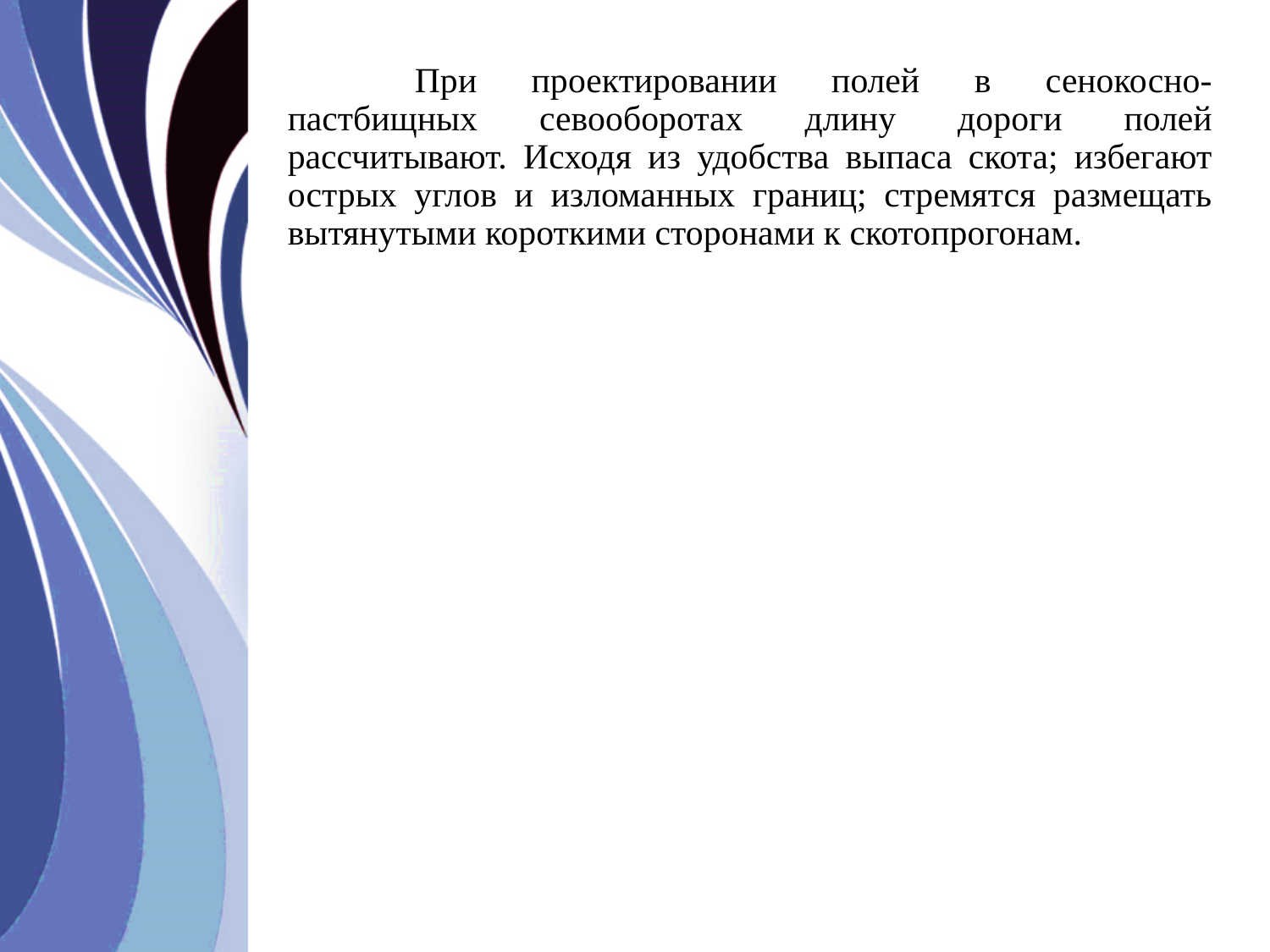

При проектировании полей в сенокосно-пастбищных севооборотах длину дороги полей рассчитывают. Исходя из удобства выпаса скота; избегают острых углов и изломанных границ; стремятся размещать вытянутыми короткими сторонами к скотопрогонам.